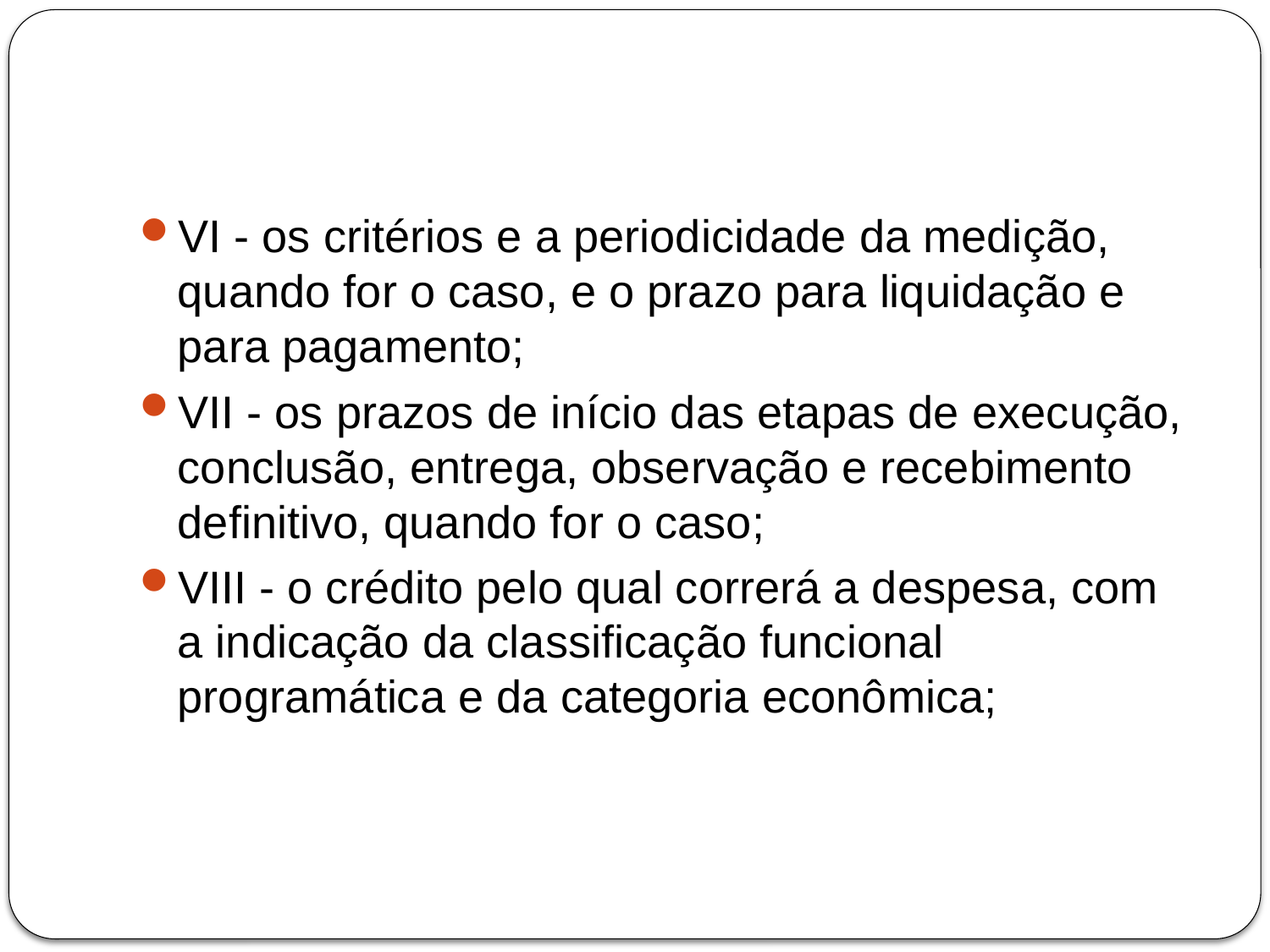

#
VI - os critérios e a periodicidade da medição, quando for o caso, e o prazo para liquidação e para pagamento;
VII - os prazos de início das etapas de execução, conclusão, entrega, observação e recebimento definitivo, quando for o caso;
VIII - o crédito pelo qual correrá a despesa, com a indicação da classificação funcional programática e da categoria econômica;